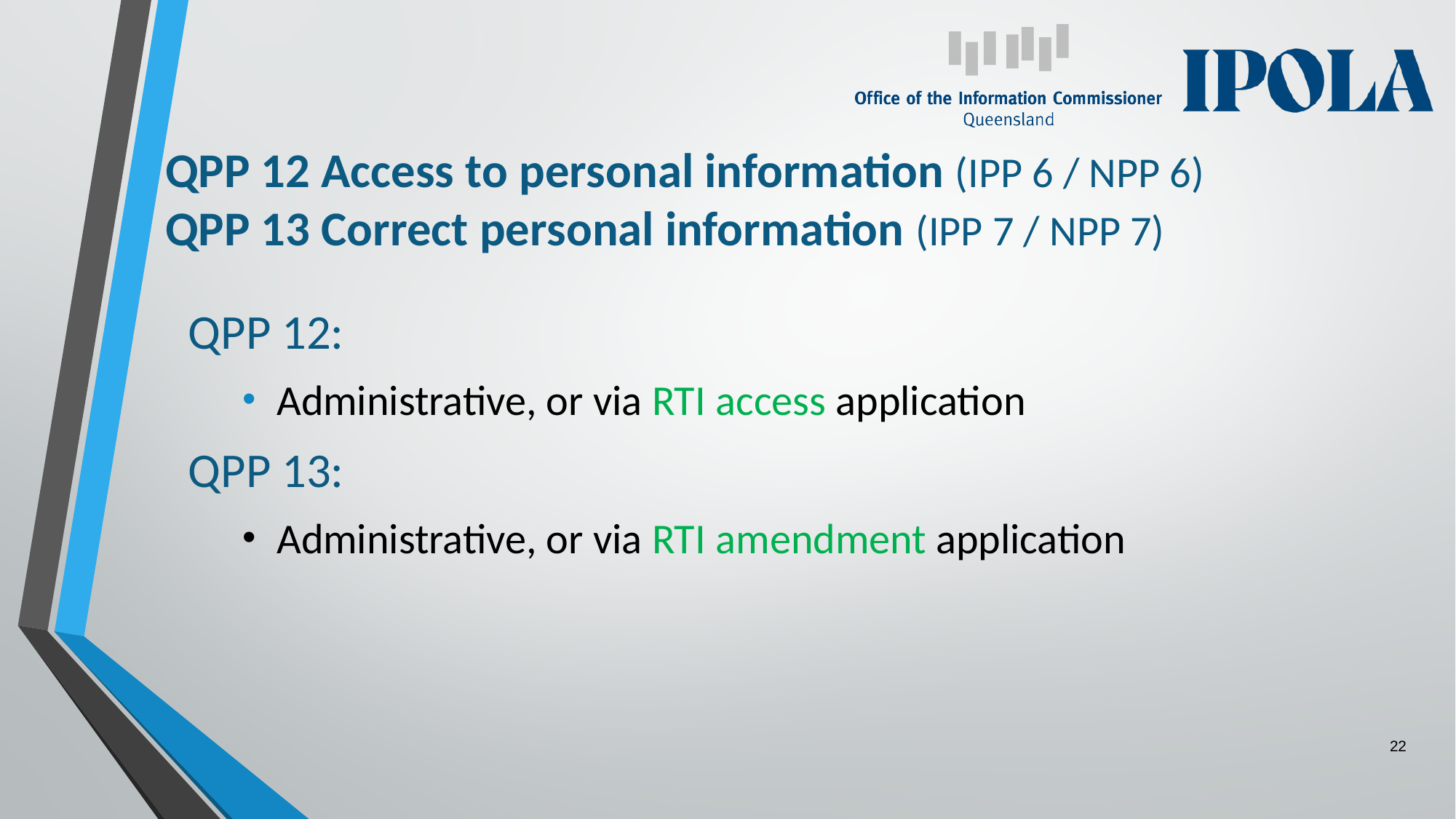

# QPP 12 Access to personal information (IPP 6 / NPP 6) QPP 13 Correct personal information (IPP 7 / NPP 7)

QPP 12:
Administrative, or via RTI access application
QPP 13:
Administrative, or via RTI amendment application

22